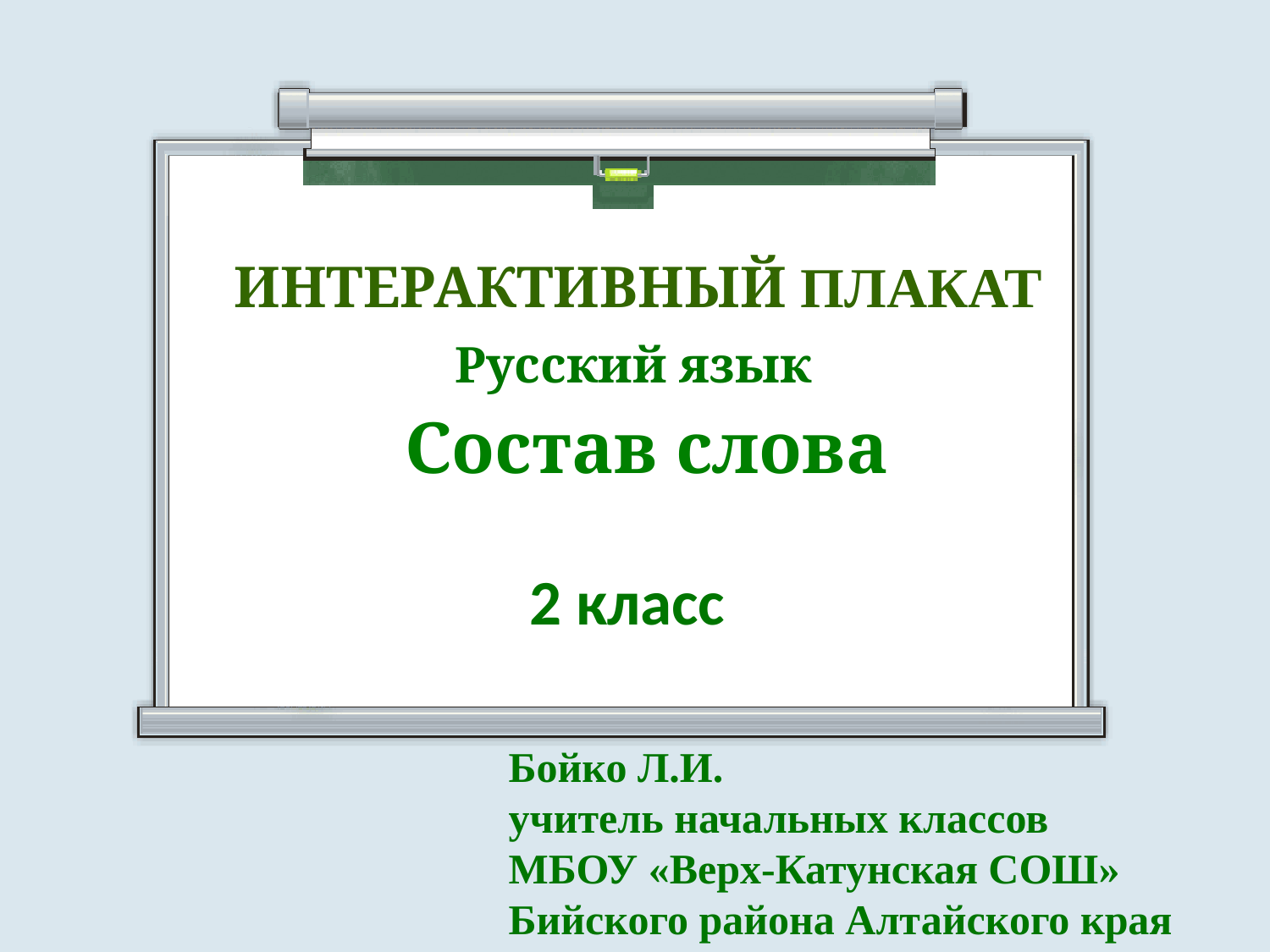

ИНТЕРАКТИВНЫЙ ПЛАКАТ
Русский язык
Состав слова
2 класс
Бойко Л.И.
учитель начальных классов
МБОУ «Верх-Катунская СОШ»
Бийского района Алтайского края